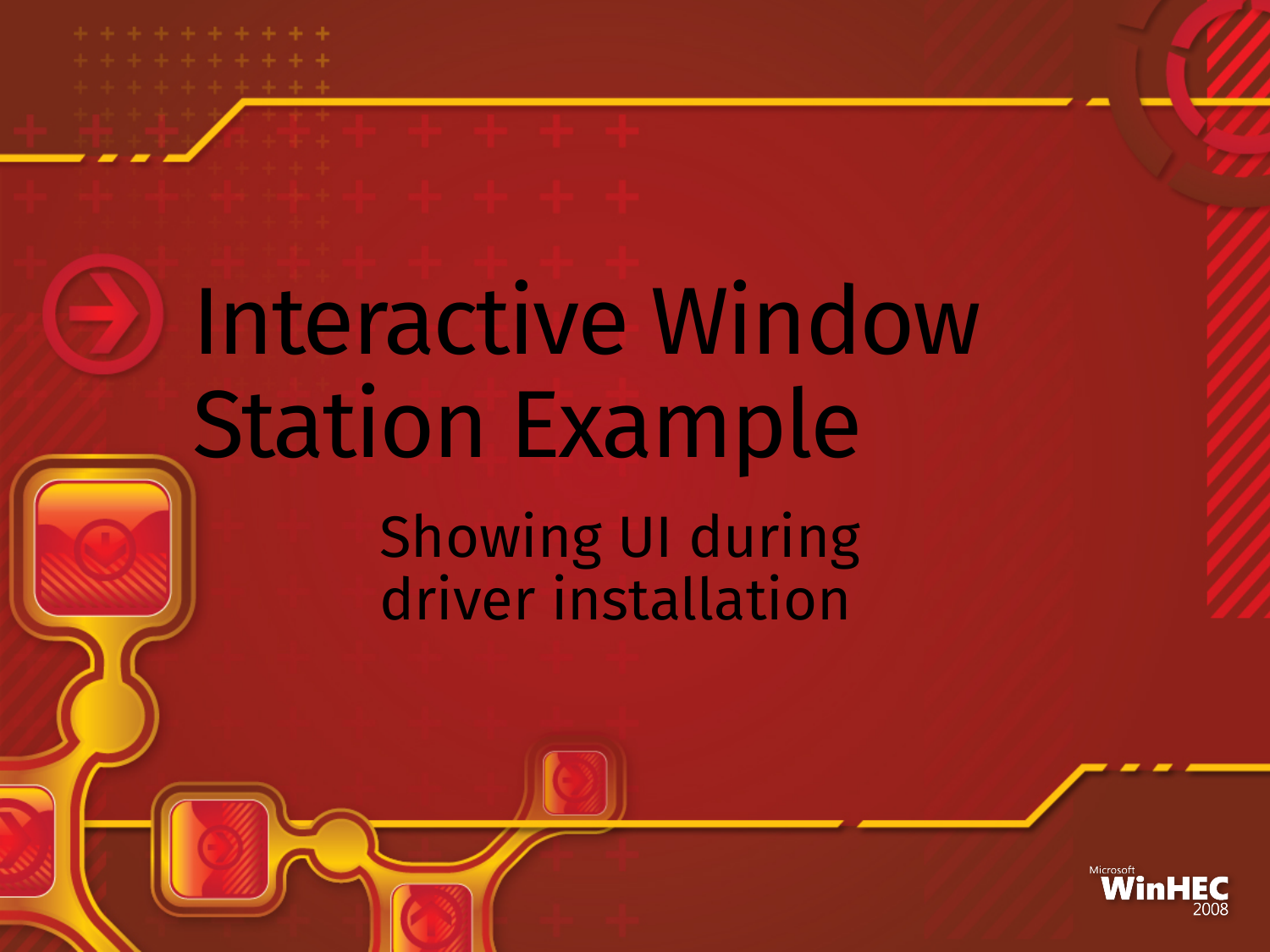

# Interactive Window Station Example
Showing UI during
driver installation